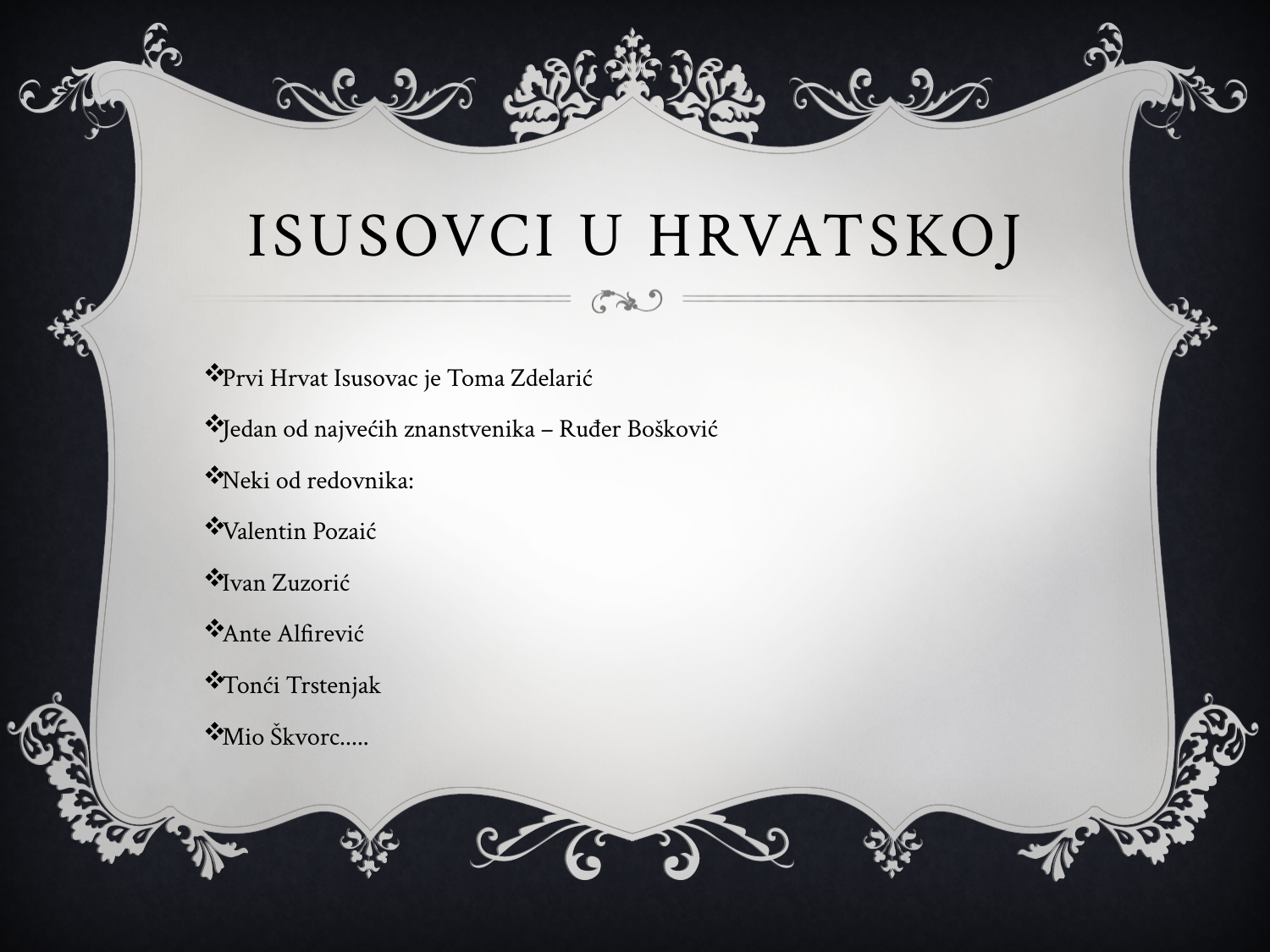

# Isusovci u Hrvatskoj
Prvi Hrvat Isusovac je Toma Zdelarić
Jedan od najvećih znanstvenika – Ruđer Bošković
Neki od redovnika:
Valentin Pozaić
Ivan Zuzorić
Ante Alfirević
Tonći Trstenjak
Mio Škvorc.....